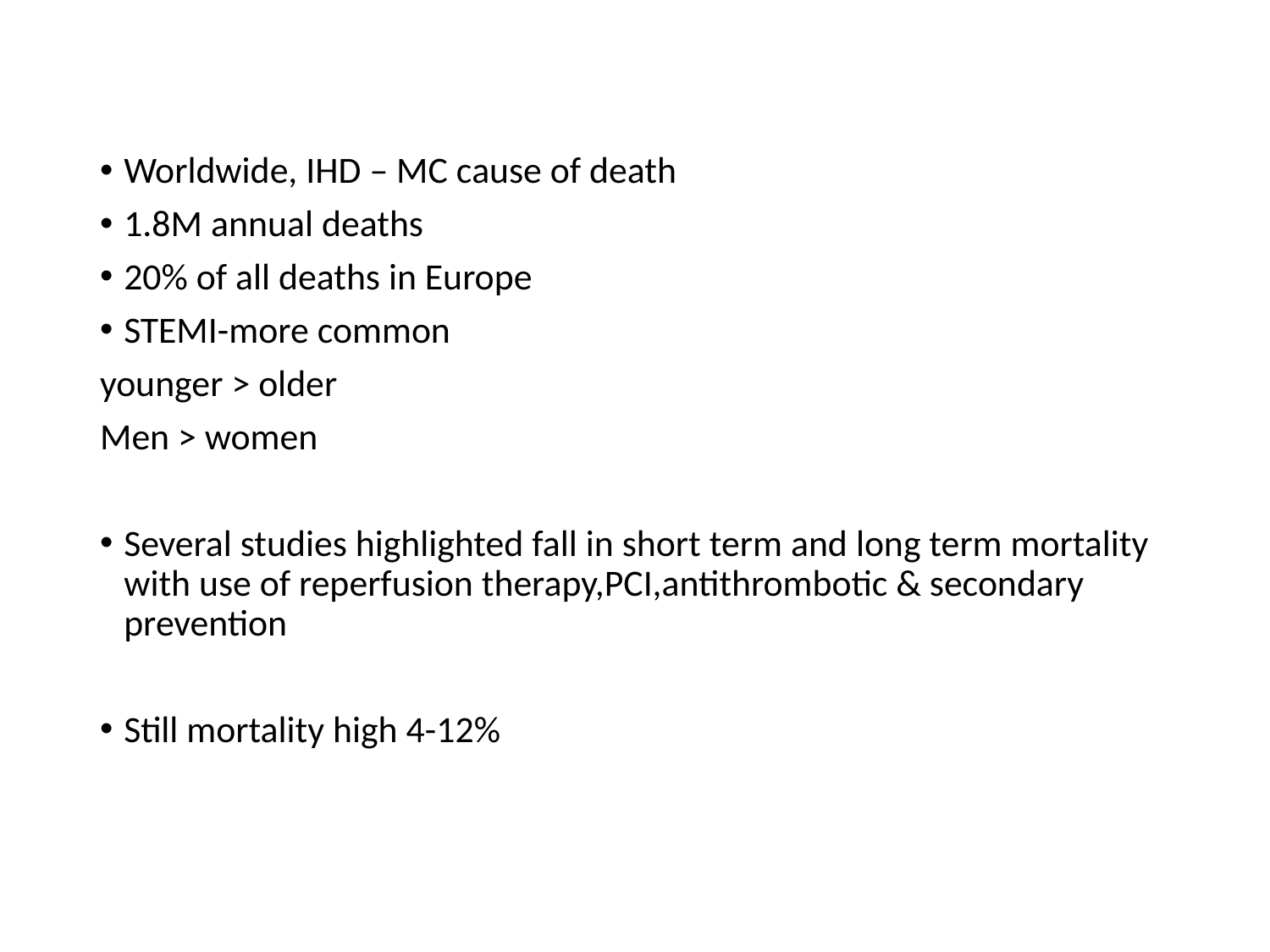

#
Worldwide, IHD – MC cause of death
1.8M annual deaths
20% of all deaths in Europe
STEMI-more common
younger > older
Men > women

Several studies highlighted fall in short term and long term mortality with use of reperfusion therapy,PCI,antithrombotic & secondary prevention

Still mortality high 4-12%